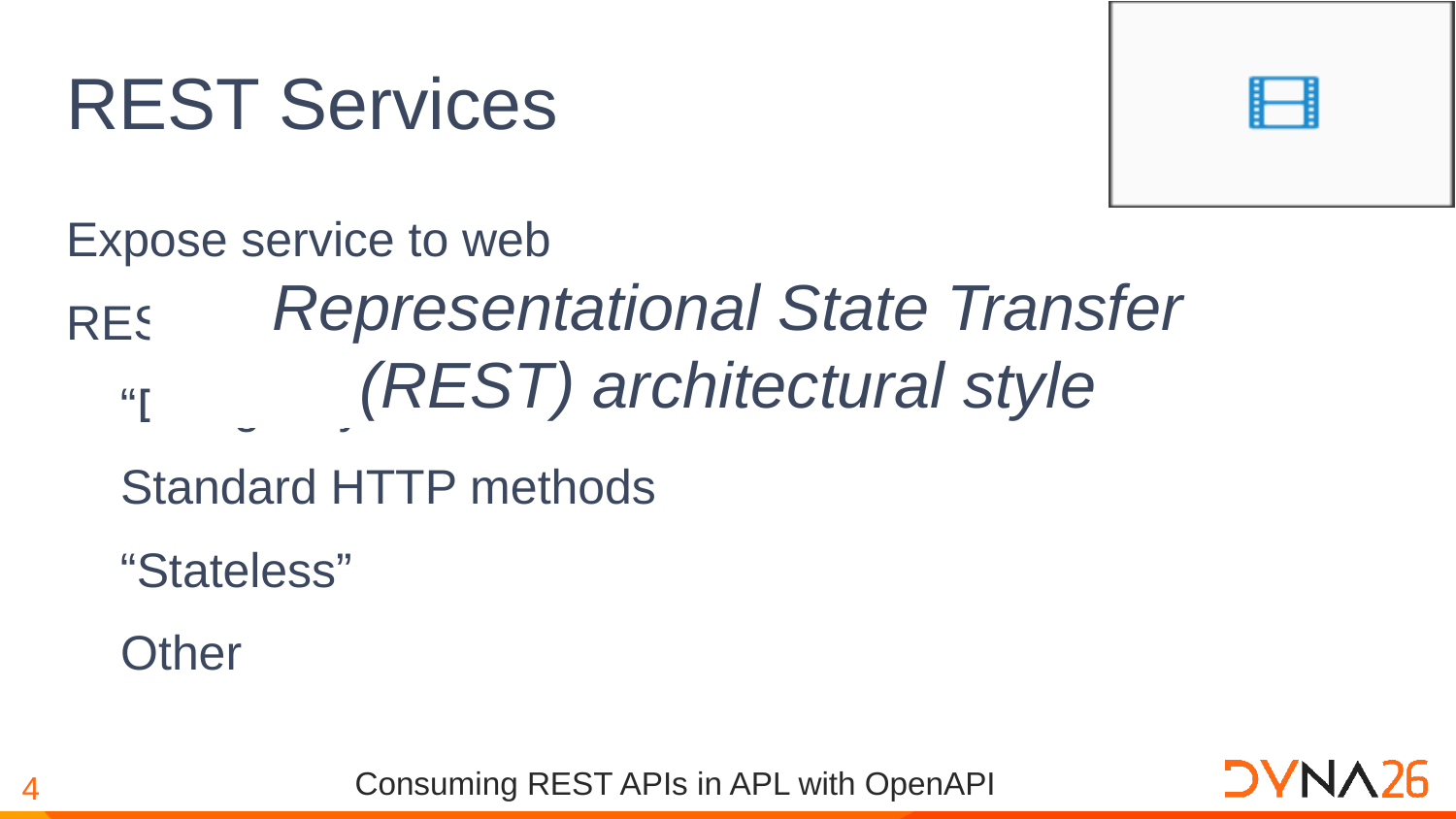

# REST Services
Expose service to web
REST mechanism
    “Design style”
    Standard HTTP methods
    “Stateless”
    Other

Representational State Transfer (REST) architectural style